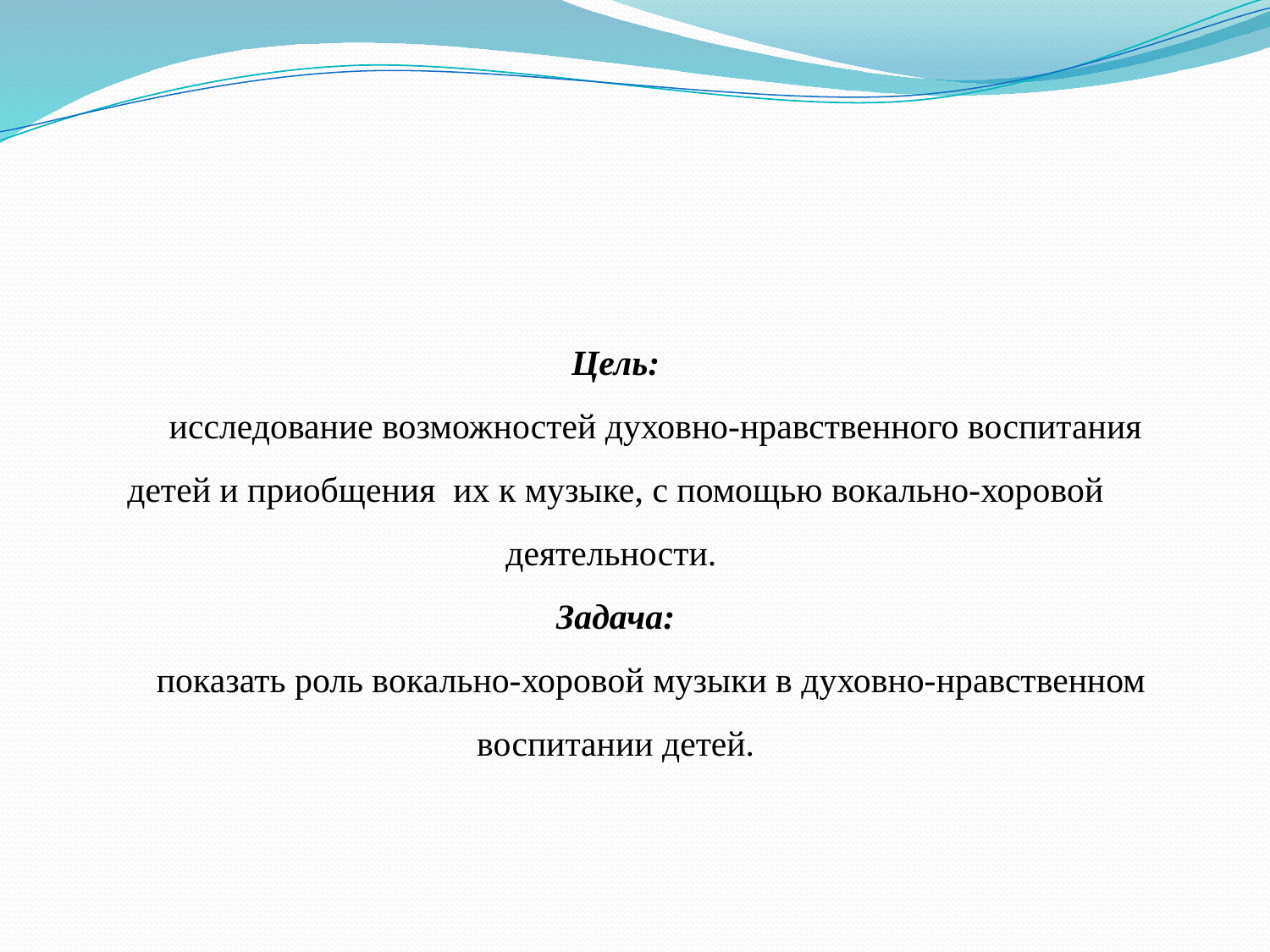

# Цель: исследование возможностей духовно-нравственного воспитания детей и приобщения  их к музыке, с помощью вокально-хоровой деятельности. Задача: показать роль вокально-хоровой музыки в духовно-нравственном воспитании детей.